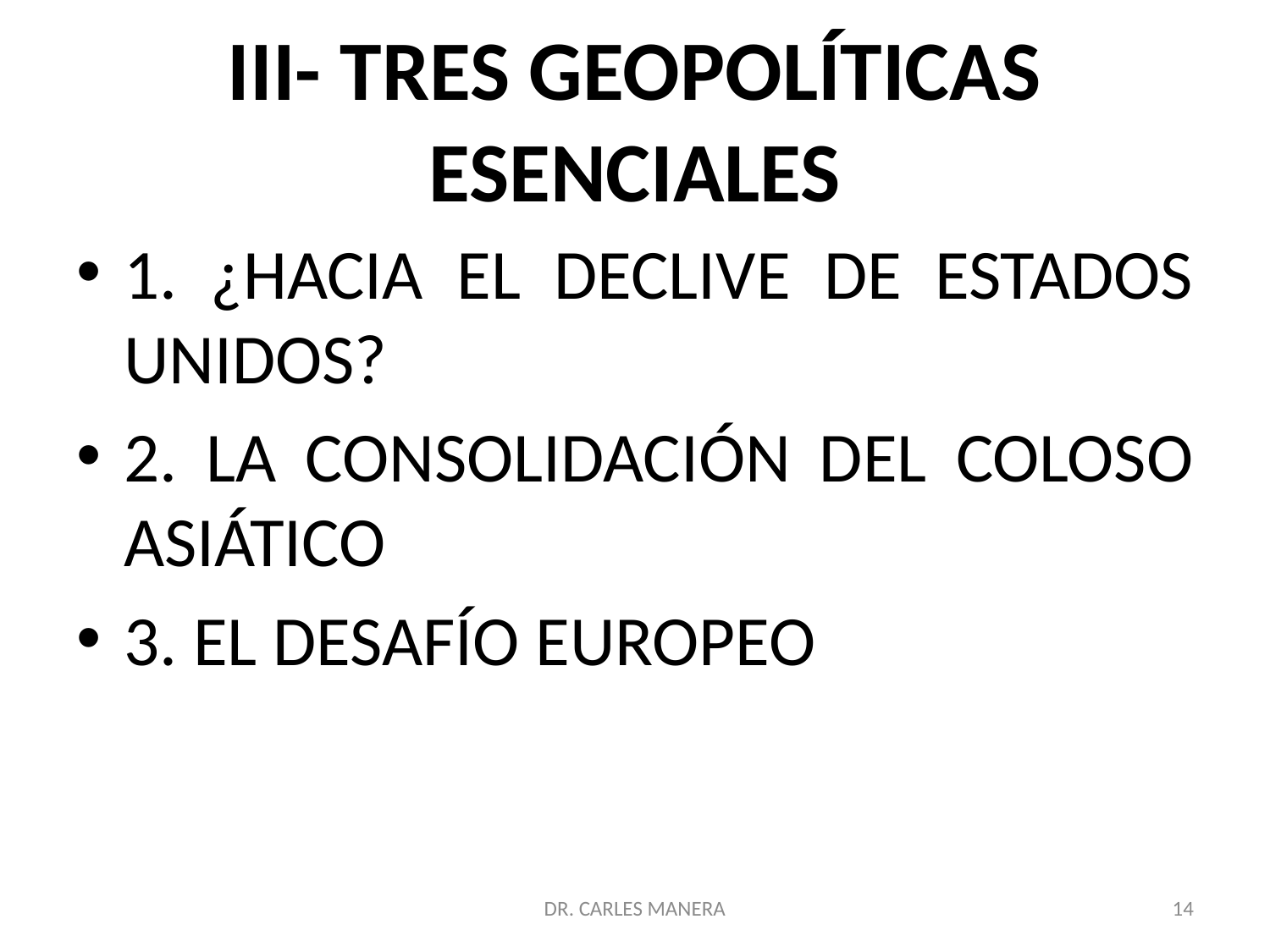

# III- TRES GEOPOLÍTICAS ESENCIALES
1. ¿HACIA EL DECLIVE DE ESTADOS UNIDOS?
2. LA CONSOLIDACIÓN DEL COLOSO ASIÁTICO
3. EL DESAFÍO EUROPEO
DR. CARLES MANERA
14